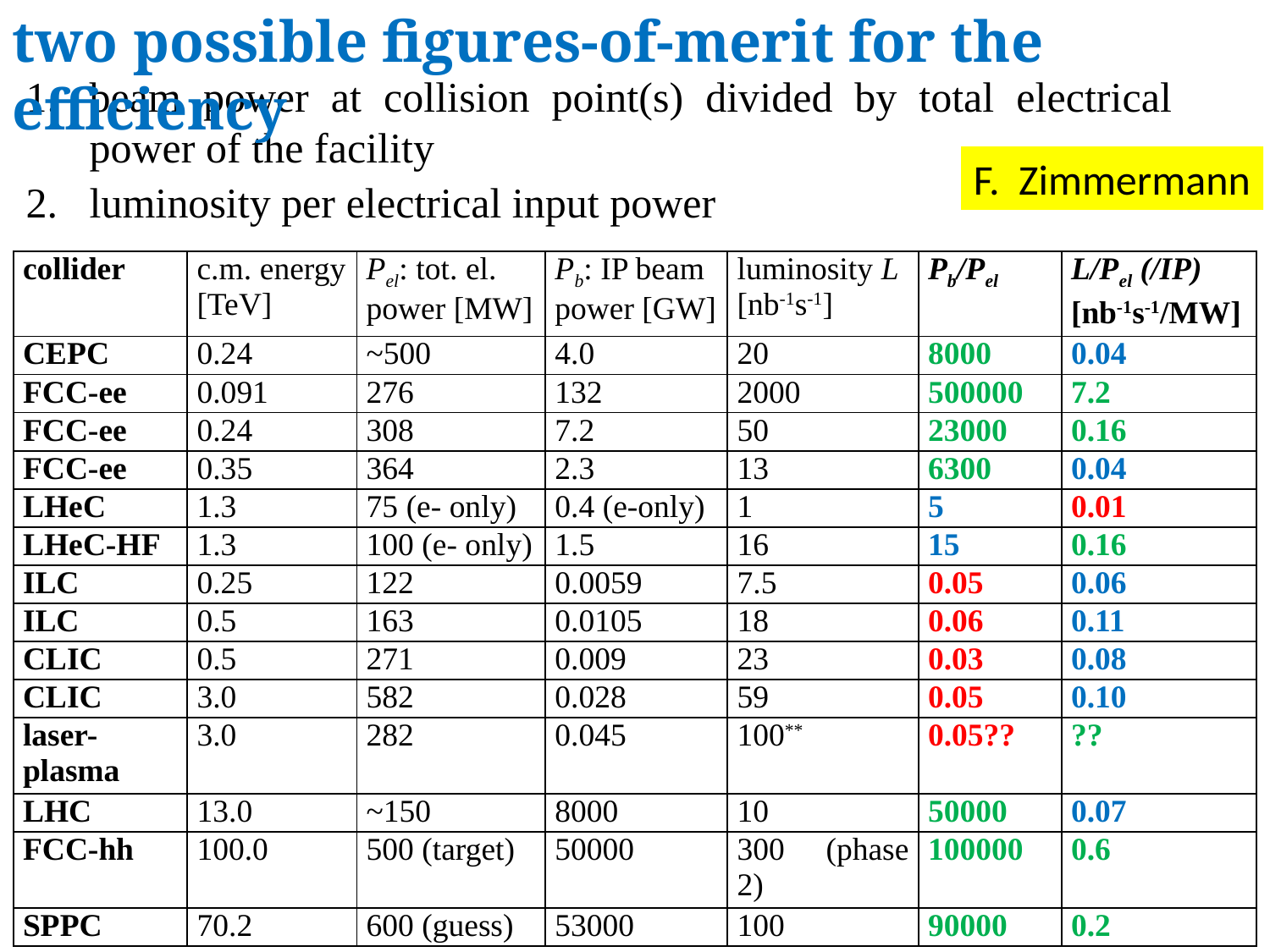

two possible figures-of-merit for the efficiency
beam power at collision point(s) divided by total electrical power of the facility
luminosity per electrical input power
F.  Zimmermann
| collider | c.m. energy [TeV] | Pel: tot. el. power [MW] | Pb: IP beam power [GW] | luminosity L [nb-1s-1] | Pb/Pel | L/Pel (/IP) [nb-1s-1/MW] |
| --- | --- | --- | --- | --- | --- | --- |
| CEPC | 0.24 | ~500 | 4.0 | 20 | 8000 | 0.04 |
| FCC-ee | 0.091 | 276 | 132 | 2000 | 500000 | 7.2 |
| FCC-ee | 0.24 | 308 | 7.2 | 50 | 23000 | 0.16 |
| FCC-ee | 0.35 | 364 | 2.3 | 13 | 6300 | 0.04 |
| LHeC | 1.3 | 75 (e- only) | 0.4 (e-only) | 1 | 5 | 0.01 |
| LHeC-HF | 1.3 | 100 (e- only) | 1.5 | 16 | 15 | 0.16 |
| ILC | 0.25 | 122 | 0.0059 | 7.5 | 0.05 | 0.06 |
| ILC | 0.5 | 163 | 0.0105 | 18 | 0.06 | 0.11 |
| CLIC | 0.5 | 271 | 0.009 | 23 | 0.03 | 0.08 |
| CLIC | 3.0 | 582 | 0.028 | 59 | 0.05 | 0.10 |
| laser-plasma | 3.0 | 282 | 0.045 | 100\*\* | 0.05?? | ?? |
| LHC | 13.0 | ~150 | 8000 | 10 | 50000 | 0.07 |
| FCC-hh | 100.0 | 500 (target) | 50000 | 300 (phase 2) | 100000 | 0.6 |
| SPPC | 70.2 | 600 (guess) | 53000 | 100 | 90000 | 0.2 |